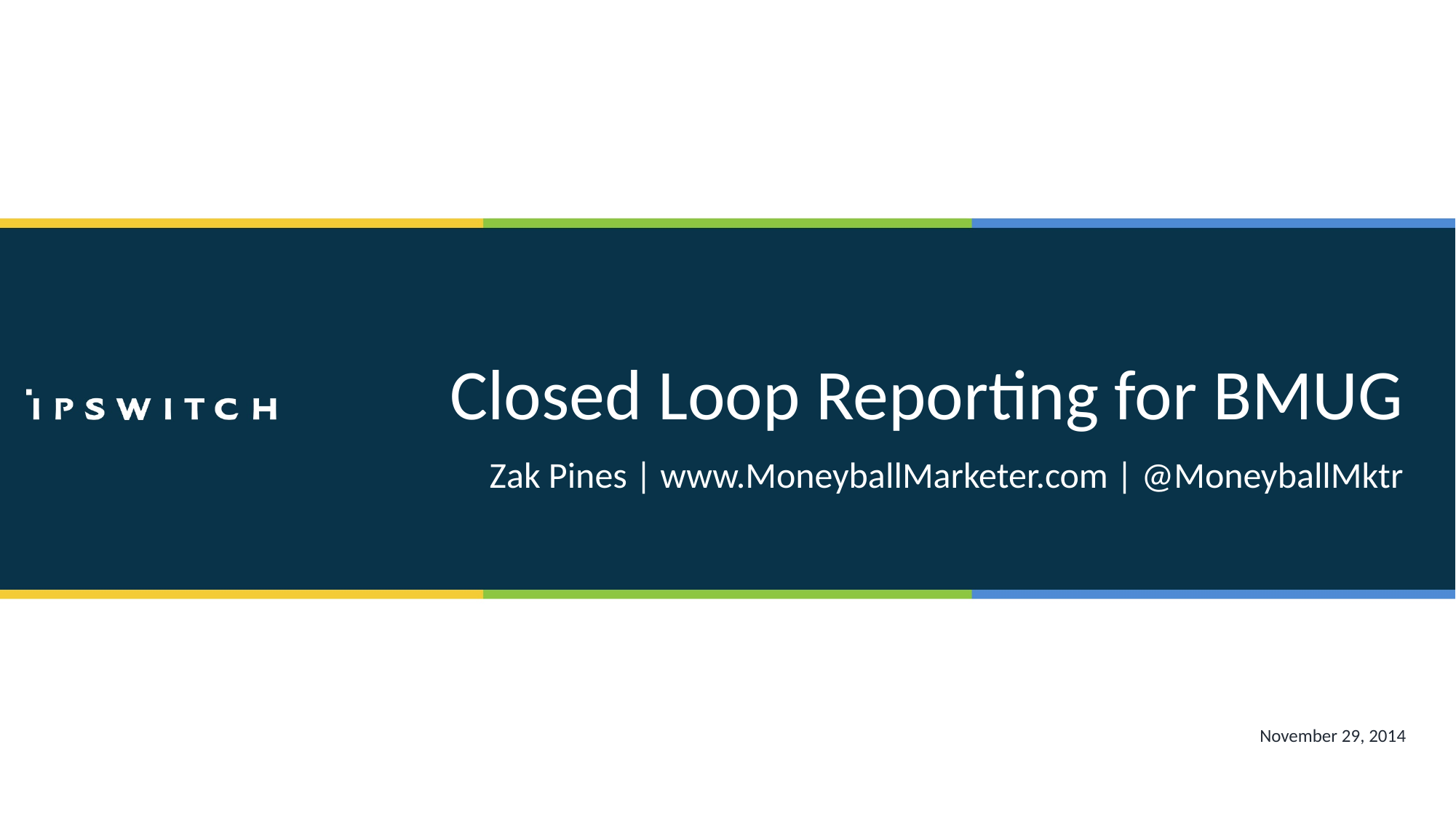

# Closed Loop Reporting for BMUG
Zak Pines | www.MoneyballMarketer.com | @MoneyballMktr